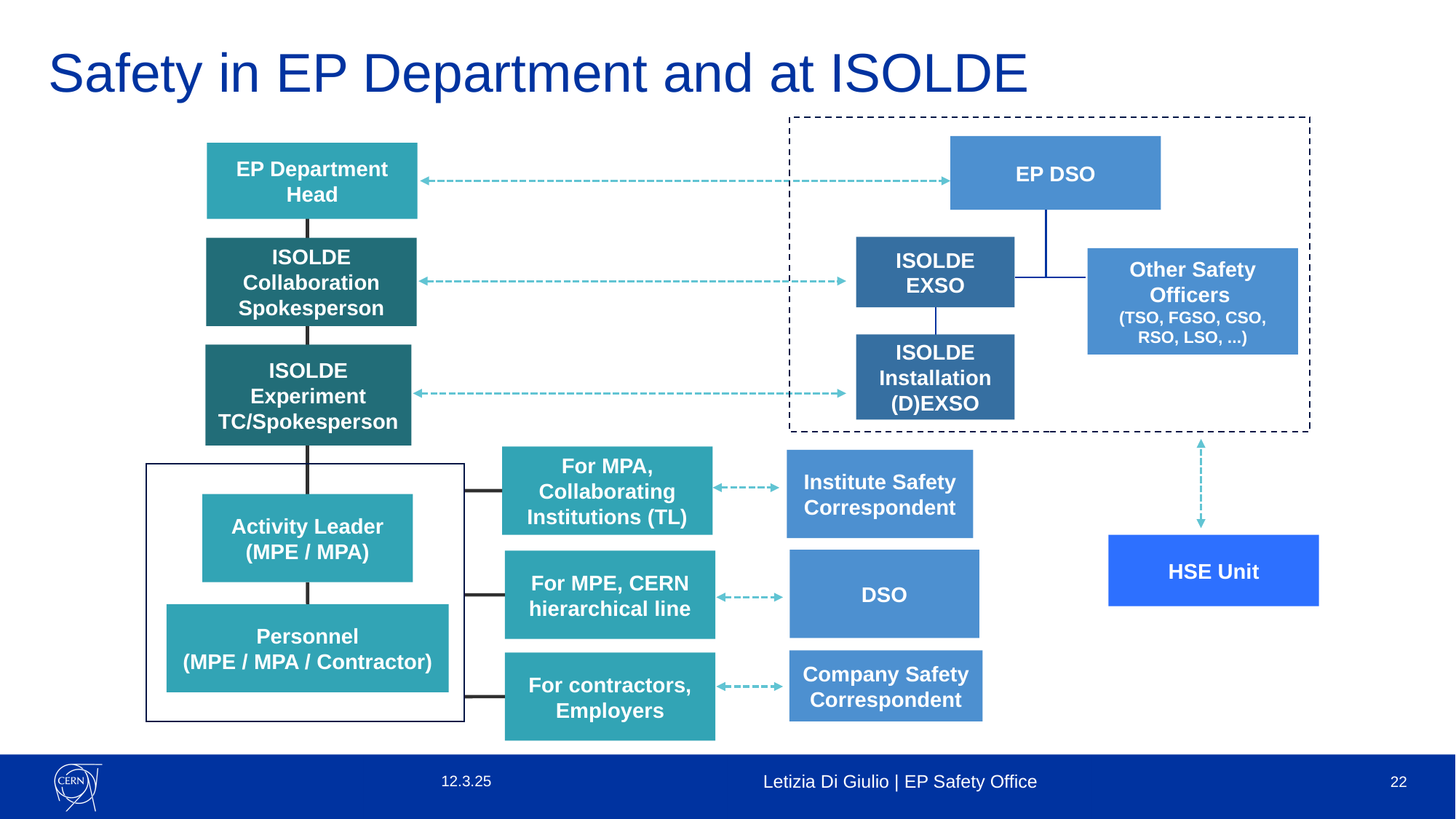

# Safety in EP Department and at ISOLDE

EP DSO
EP Department Head
ISOLDE EXSO
ISOLDE Collaboration Spokesperson
Other Safety Officers
(TSO, FGSO, CSO, RSO, LSO, ...)
ISOLDE Installation (D)EXSO
ISOLDE Experiment TC/Spokesperson
For MPA, Collaborating Institutions (TL)
Institute Safety Correspondent

Activity Leader
(MPE / MPA)
HSE Unit
DSO
For MPE, CERN hierarchical line
Personnel
(MPE / MPA / Contractor)
Company Safety Correspondent
For contractors, Employers
Letizia Di Giulio | EP Safety Office
12.3.25
12.3.25
Letizia Di Giulio | EP Safety Office
22